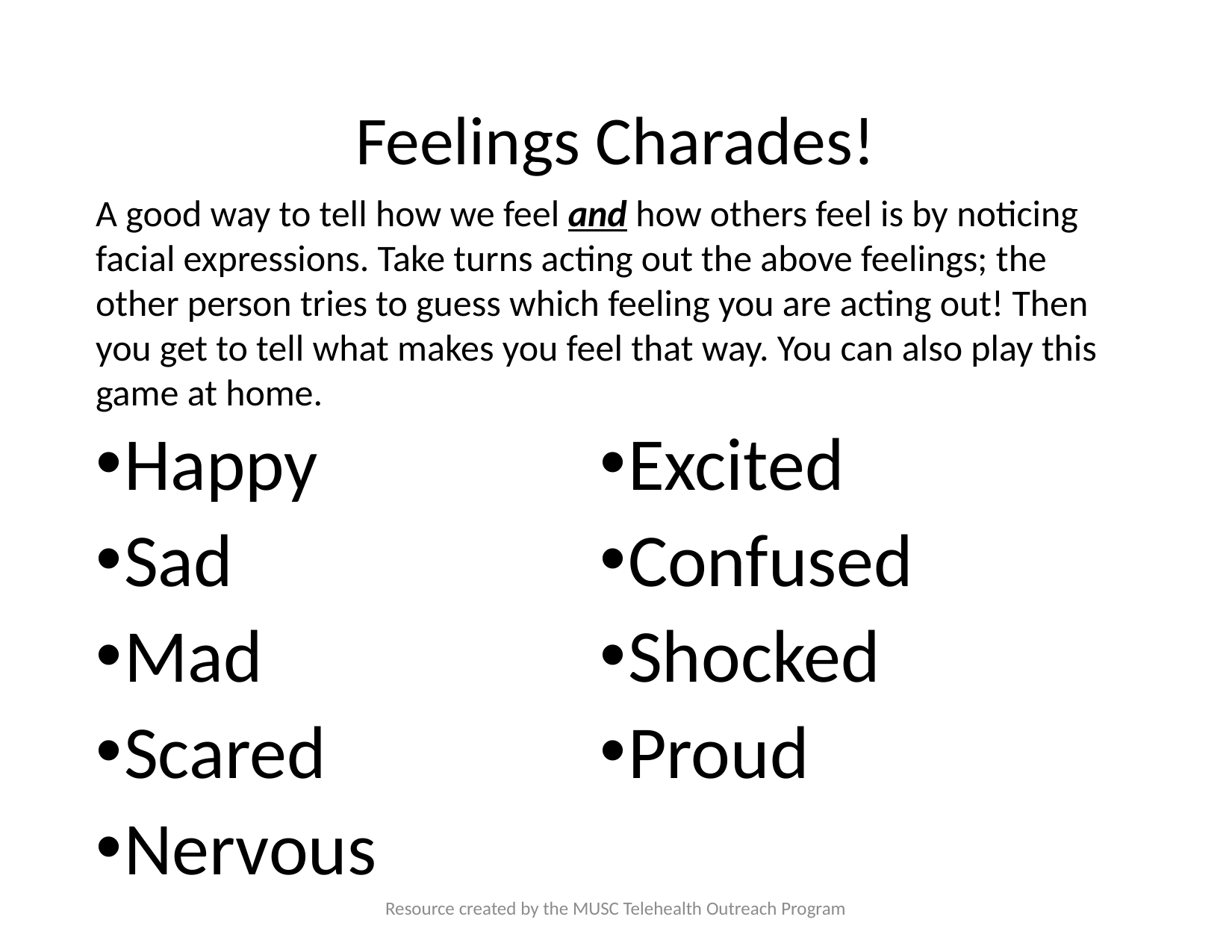

# Feelings Charades!
A good way to tell how we feel and how others feel is by noticing facial expressions. Take turns acting out the above feelings; the other person tries to guess which feeling you are acting out! Then you get to tell what makes you feel that way. You can also play this game at home.
Happy
Sad
Mad
Scared
Nervous
Excited
Confused
Shocked
Proud
Resource created by the MUSC Telehealth Outreach Program